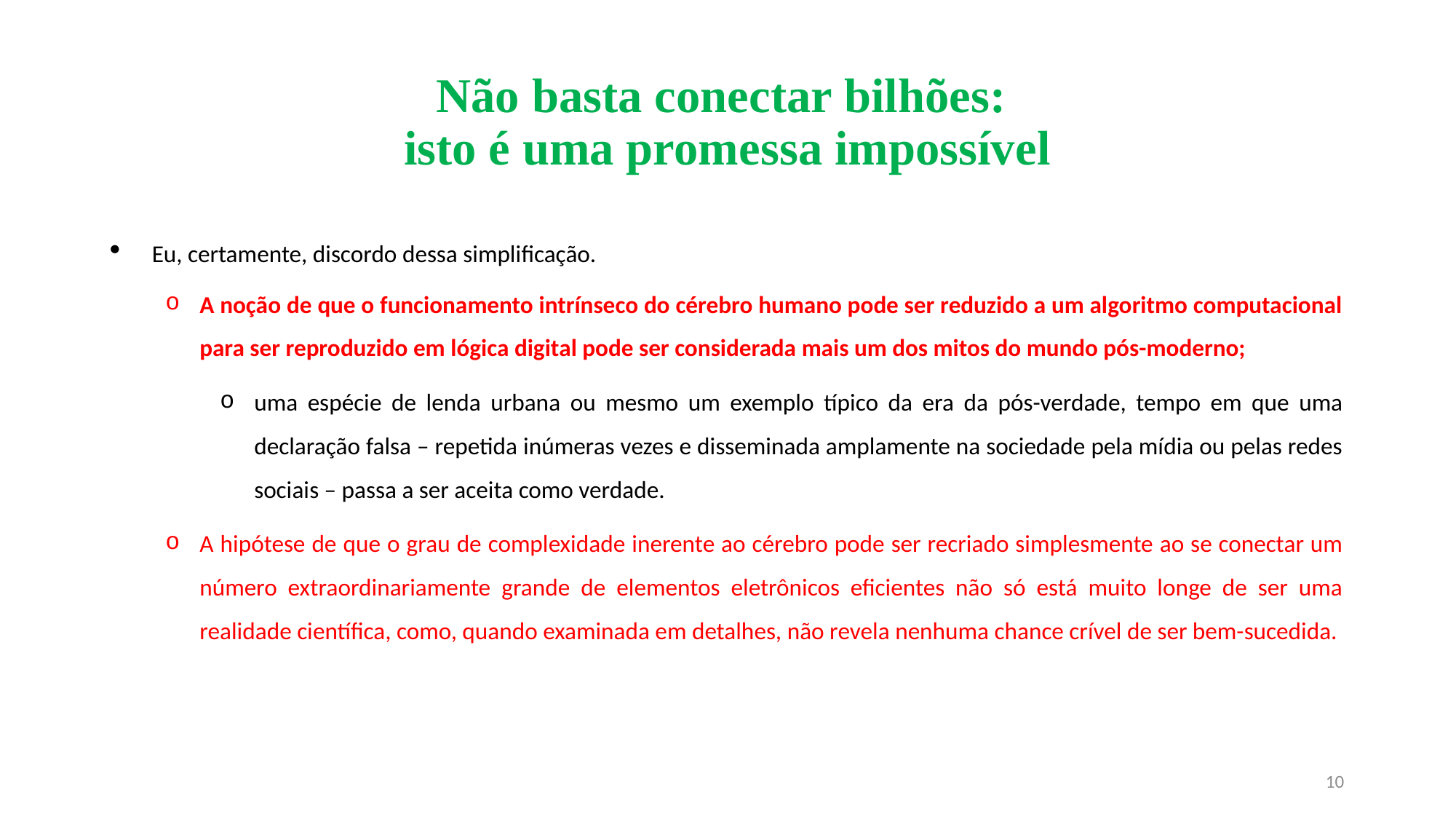

# Não basta conectar bilhões: isto é uma promessa impossível
Eu, certamente, discordo dessa simplificação.
A noção de que o funcionamento intrínseco do cérebro humano pode ser reduzido a um algoritmo computacional para ser reproduzido em lógica digital pode ser considerada mais um dos mitos do mundo pós-moderno;
uma espécie de lenda urbana ou mesmo um exemplo típico da era da pós-verdade, tempo em que uma declaração falsa – repetida inúmeras vezes e disseminada amplamente na sociedade pela mídia ou pelas redes sociais – passa a ser aceita como verdade.
A hipótese de que o grau de complexidade inerente ao cérebro pode ser recriado simplesmente ao se conectar um número extraordinariamente grande de elementos eletrônicos eficientes não só está muito longe de ser uma realidade científica, como, quando examinada em detalhes, não revela nenhuma chance crível de ser bem-sucedida.
10